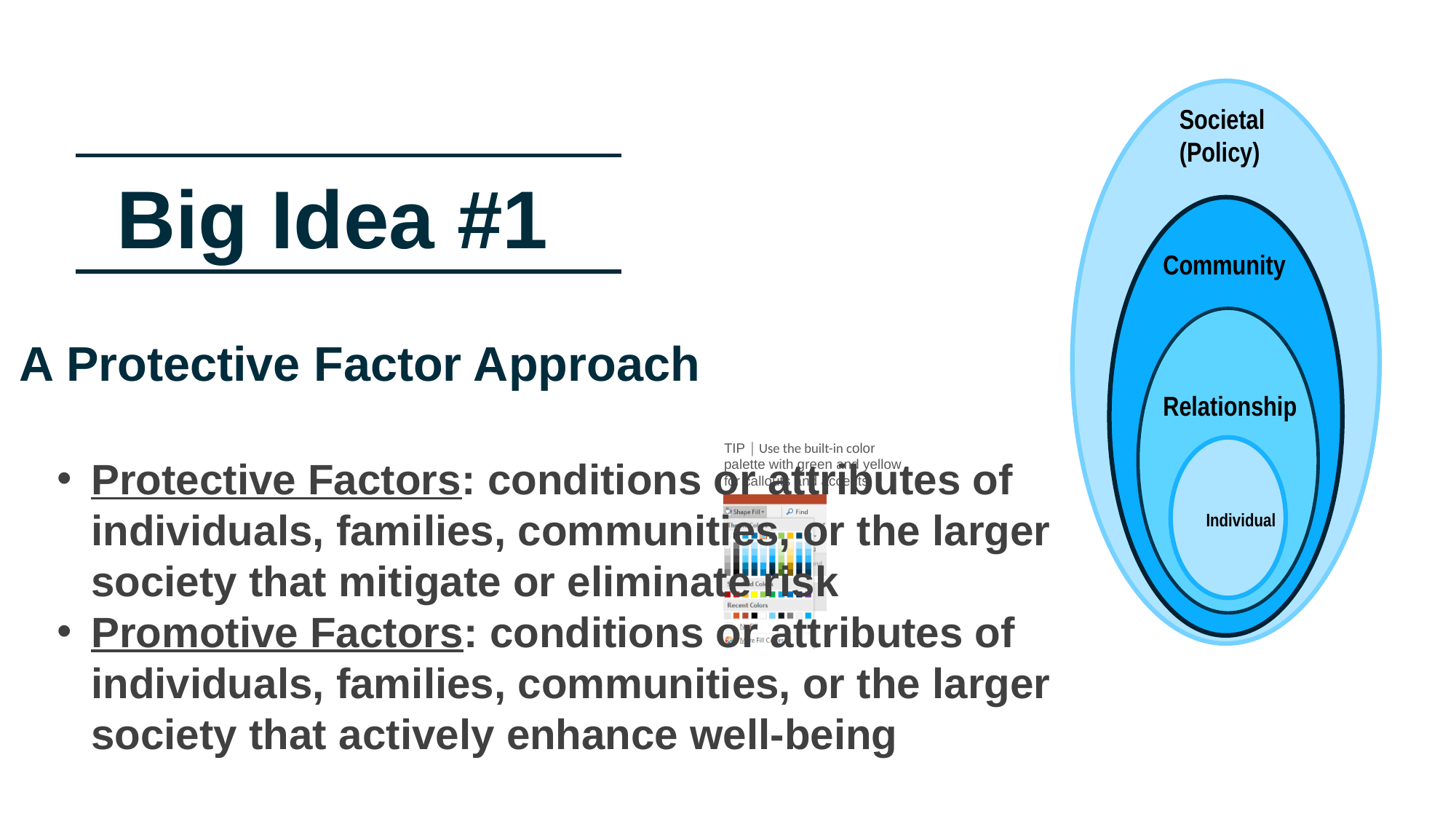

Societal
(Policy)
Soci
Community

Relationship

Individual
 Big Idea #1
 A Protective Factor Approach
Protective Factors: conditions or attributes of individuals, families, communities, or the larger society that mitigate or eliminate risk
Promotive Factors: conditions or attributes of individuals, families, communities, or the larger society that actively enhance well-being